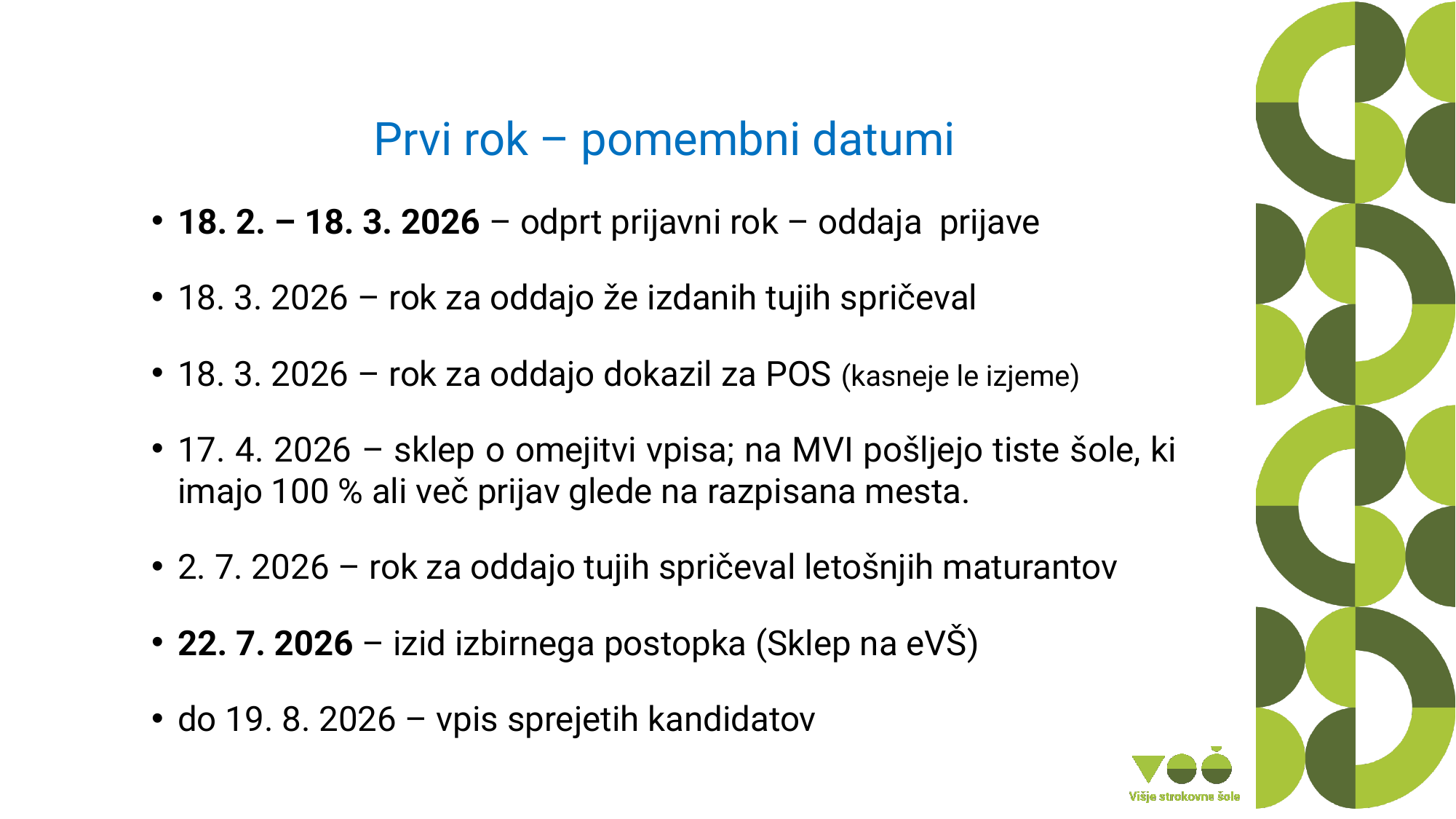

Prvi rok – pomembni datumi
18. 2. – 18. 3. 2026 – odprt prijavni rok – oddaja  prijave
18. 3. 2026 – rok za oddajo že izdanih tujih spričeval
18. 3. 2026 – rok za oddajo dokazil za POS (kasneje le izjeme)
17. 4. 2026 – sklep o omejitvi vpisa; na MVI pošljejo tiste šole, ki imajo 100 % ali več prijav glede na razpisana mesta.
2. 7. 2026 – rok za oddajo tujih spričeval letošnjih maturantov
22. 7. 2026 – izid izbirnega postopka (Sklep na eVŠ)
do 19. 8. 2026 – vpis sprejetih kandidatov